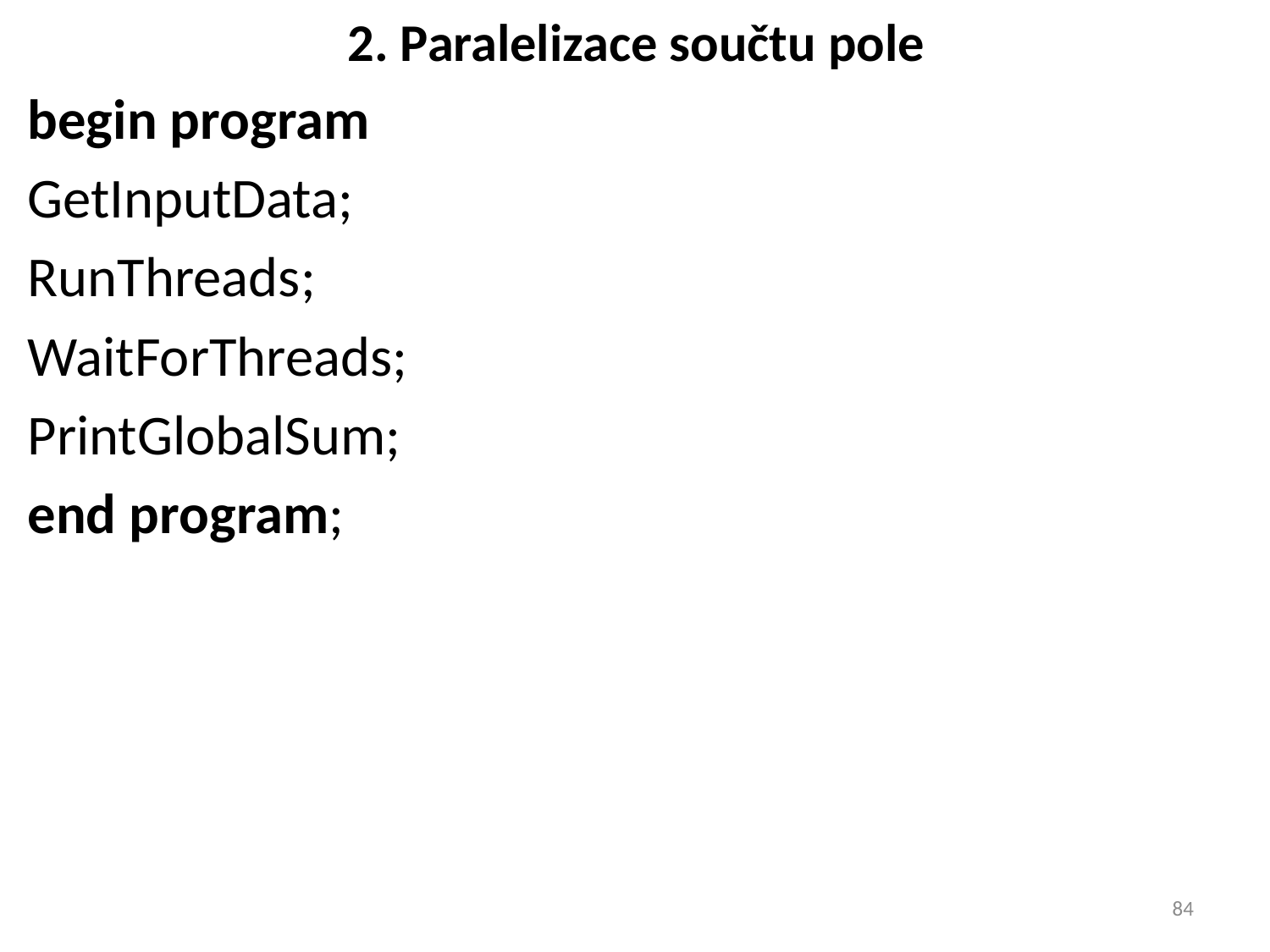

# 2. Paralelizace součtu pole
begin program
GetInputData;
RunThreads;
WaitForThreads;
PrintGlobalSum;
end program;

84